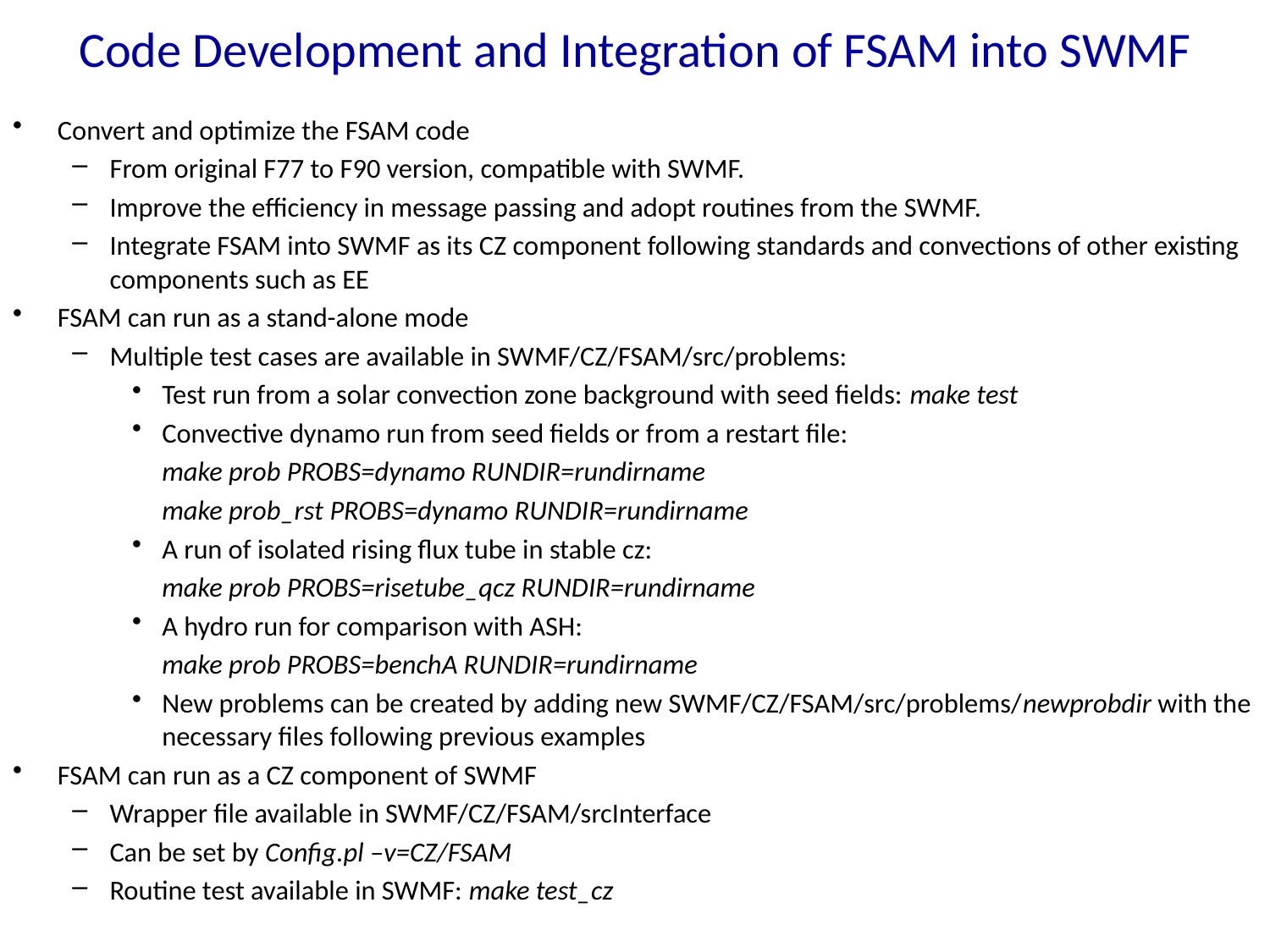

# Code Development and Integration of FSAM into SWMF
Convert and optimize the FSAM code
From original F77 to F90 version, compatible with SWMF.
Improve the efficiency in message passing and adopt routines from the SWMF.
Integrate FSAM into SWMF as its CZ component following standards and convections of other existing components such as EE
FSAM can run as a stand-alone mode
Multiple test cases are available in SWMF/CZ/FSAM/src/problems:
Test run from a solar convection zone background with seed fields: make test
Convective dynamo run from seed fields or from a restart file:
	make prob PROBS=dynamo RUNDIR=rundirname
	make prob_rst PROBS=dynamo RUNDIR=rundirname
A run of isolated rising flux tube in stable cz:
	make prob PROBS=risetube_qcz RUNDIR=rundirname
A hydro run for comparison with ASH:
	make prob PROBS=benchA RUNDIR=rundirname
New problems can be created by adding new SWMF/CZ/FSAM/src/problems/newprobdir with the necessary files following previous examples
FSAM can run as a CZ component of SWMF
Wrapper file available in SWMF/CZ/FSAM/srcInterface
Can be set by Config.pl –v=CZ/FSAM
Routine test available in SWMF: make test_cz